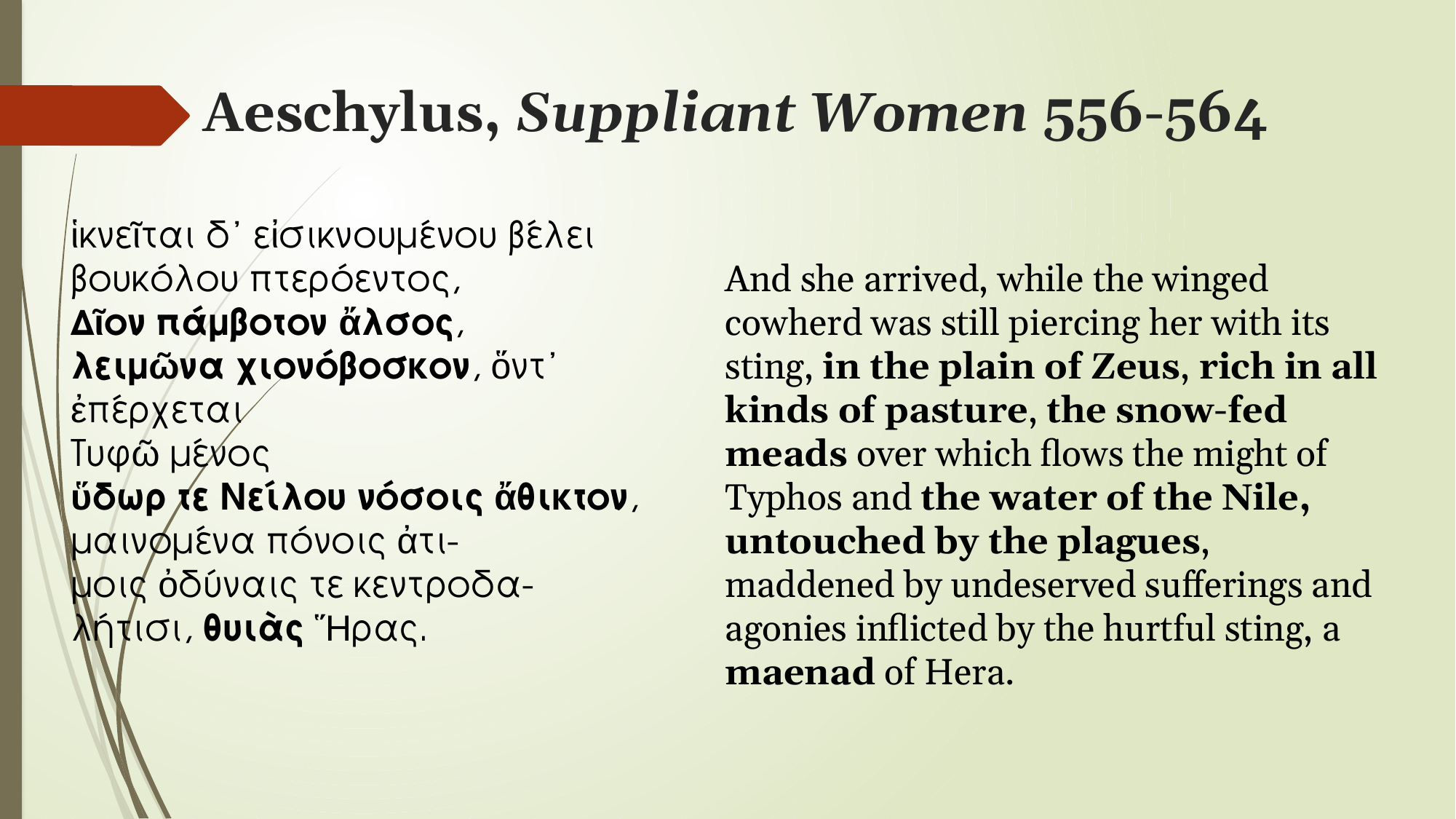

# Aeschylus, Suppliant Women 556-564
ἱκνεῖται δ᾿ εἰσικνουμένου βέλει
βουκόλου πτερόεντος,
Δῖον πάμβοτον ἄλσος,
λειμῶνα χιονόβοσκον, ὅντ᾿ ἐπέρχεται
Τυφῶ μένος
ὕδωρ τε Νείλου νόσοις ἄθικτον,
μαινομένα πόνοις ἀτι-
μοις ὀδύναις τε κεντροδα-
λήτισι, θυιὰς Ἥρας.

And she arrived, while the winged cowherd was still piercing her with its sting, in the plain of Zeus, rich in all kinds of pasture, the snow-fed meads over which flows the might of Typhos and the water of the Nile, untouched by the plagues, maddened by undeserved sufferings and agonies inflicted by the hurtful sting, a maenad of Hera.